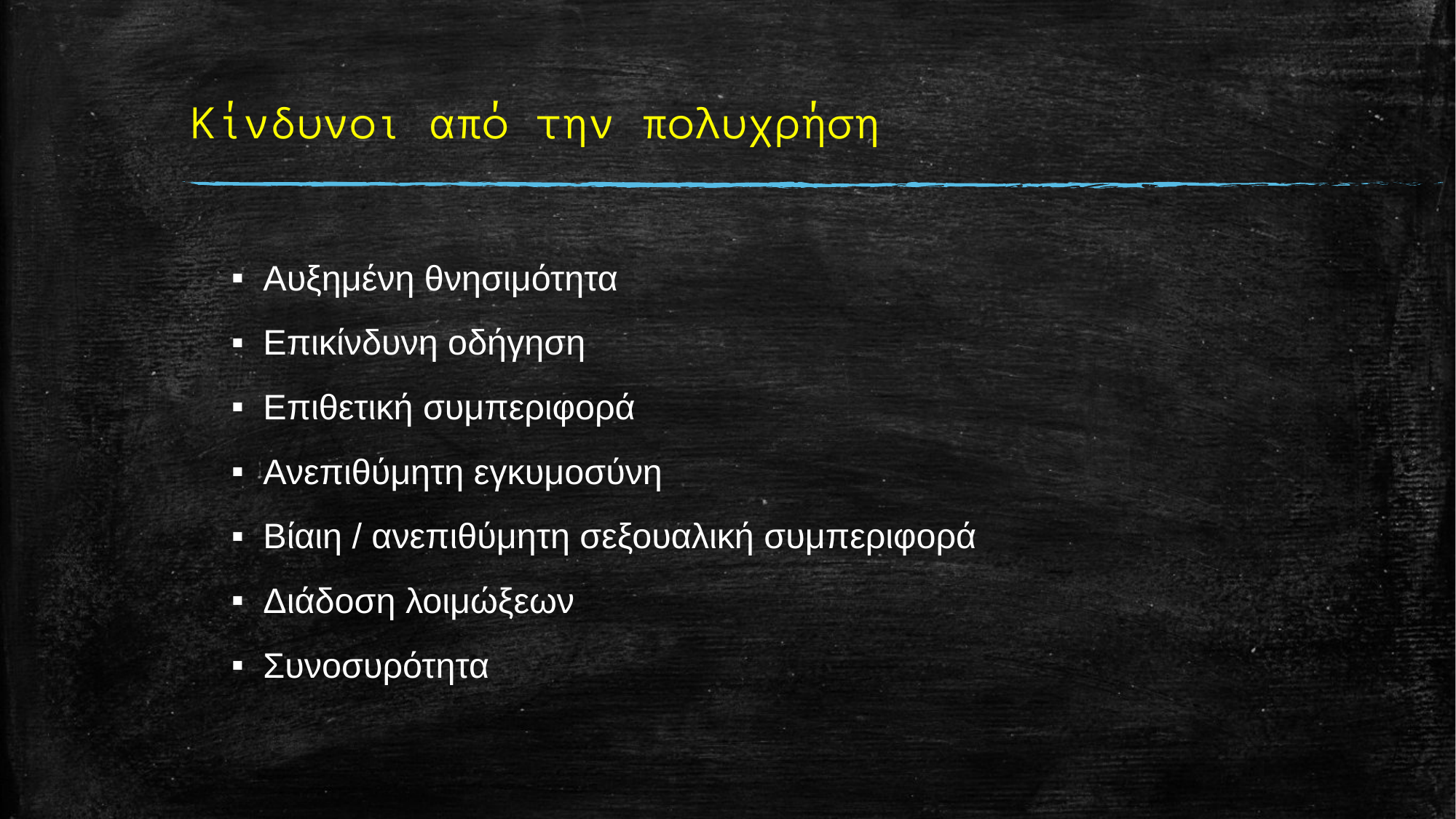

# Κίνδυνοι από την πολυχρήση
Αυξημένη θνησιμότητα
Επικίνδυνη οδήγηση
Επιθετική συμπεριφορά
Ανεπιθύμητη εγκυμοσύνη
Βίαιη / ανεπιθύμητη σεξουαλική συμπεριφορά
Διάδοση λοιμώξεων
Συνοσυρότητα